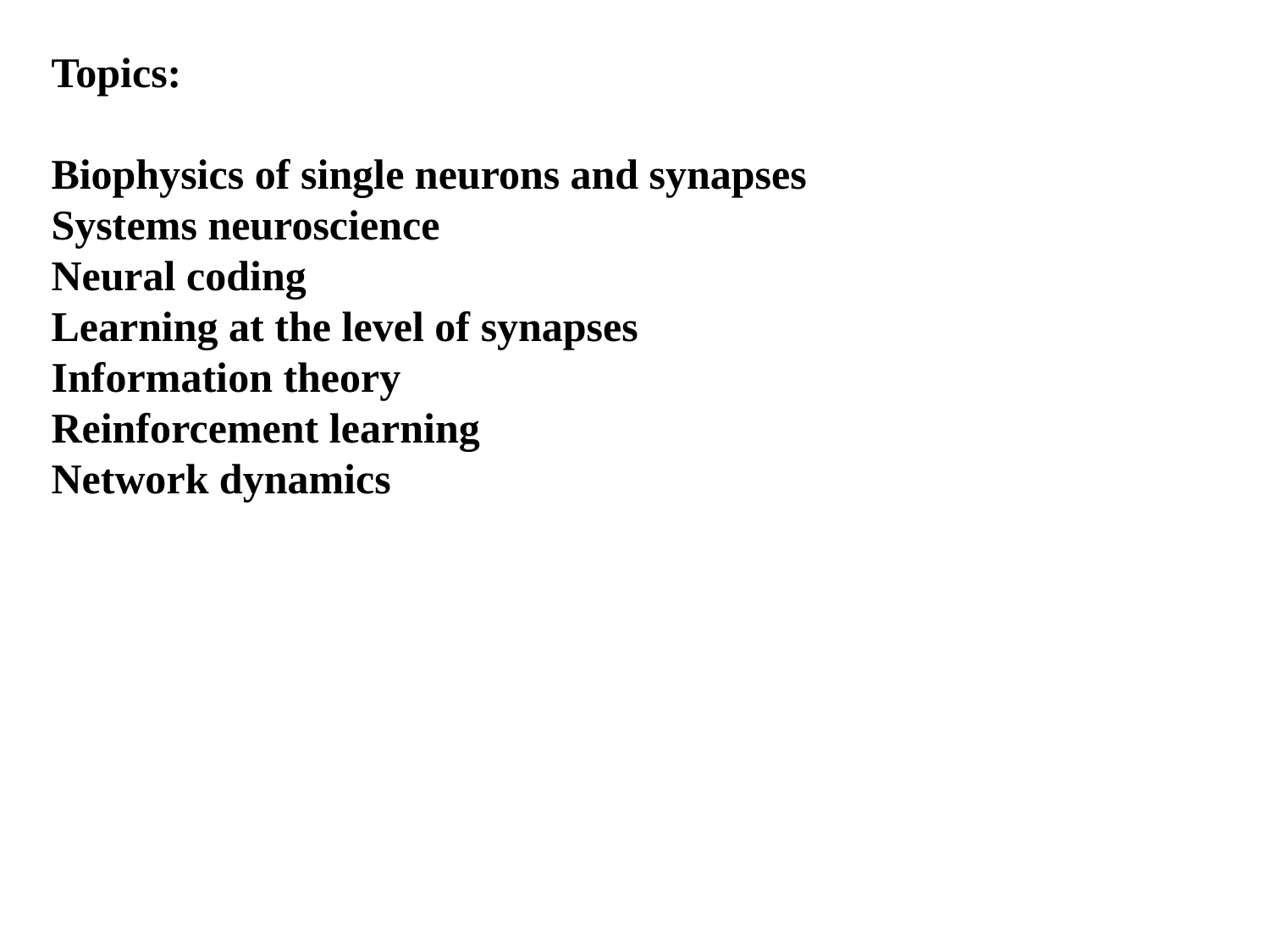

Topics:

Biophysics of single neurons and synapses
Systems neuroscience
Neural coding
Learning at the level of synapses
Information theory
Reinforcement learning
Network dynamics